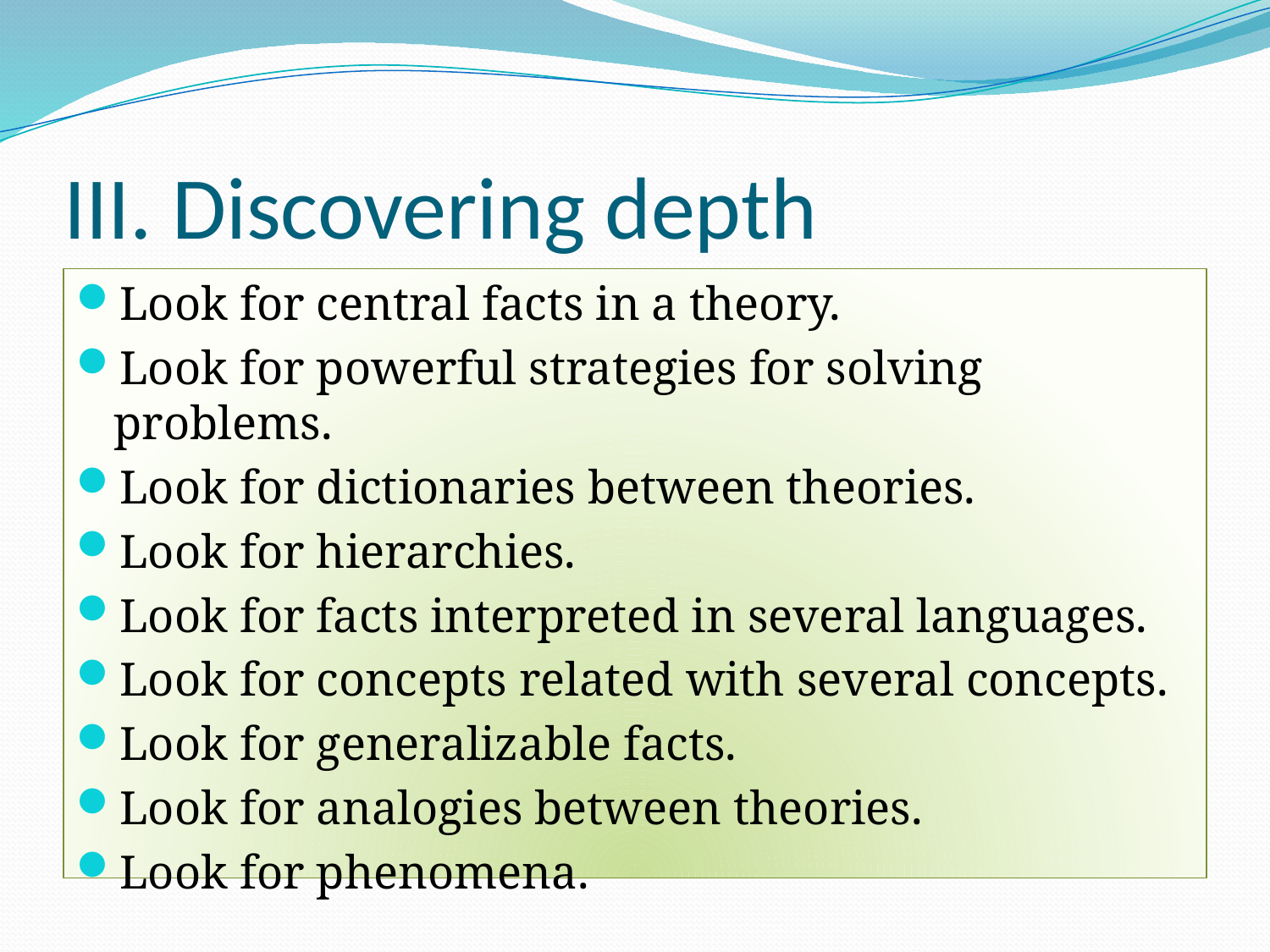

# III. Discovering depth
Look for central facts in a theory.
Look for powerful strategies for solving problems.
Look for dictionaries between theories.
Look for hierarchies.
Look for facts interpreted in several languages.
Look for concepts related with several concepts.
Look for generalizable facts.
Look for analogies between theories.
Look for phenomena.